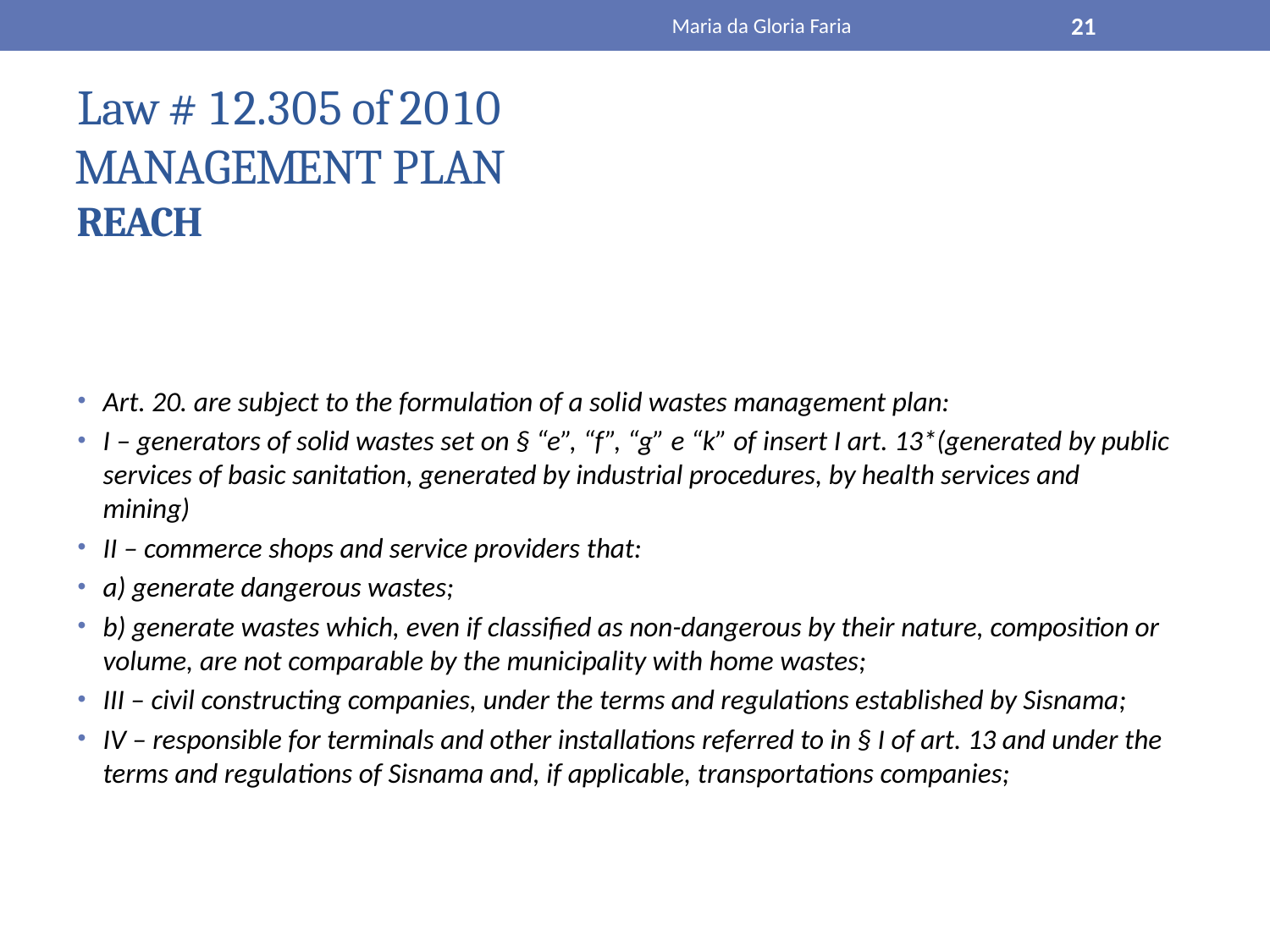

Maria da Gloria Faria
21
# Law # 12.305 of 2010 MANAGEMENT PLAN REACH
Art. 20. are subject to the formulation of a solid wastes management plan:
I – generators of solid wastes set on § “e”, “f”, “g” e “k” of insert I art. 13*(generated by public services of basic sanitation, generated by industrial procedures, by health services and mining)
II – commerce shops and service providers that:
a) generate dangerous wastes;
b) generate wastes which, even if classified as non-dangerous by their nature, composition or volume, are not comparable by the municipality with home wastes;
III – civil constructing companies, under the terms and regulations established by Sisnama;
IV – responsible for terminals and other installations referred to in § I of art. 13 and under the terms and regulations of Sisnama and, if applicable, transportations companies;